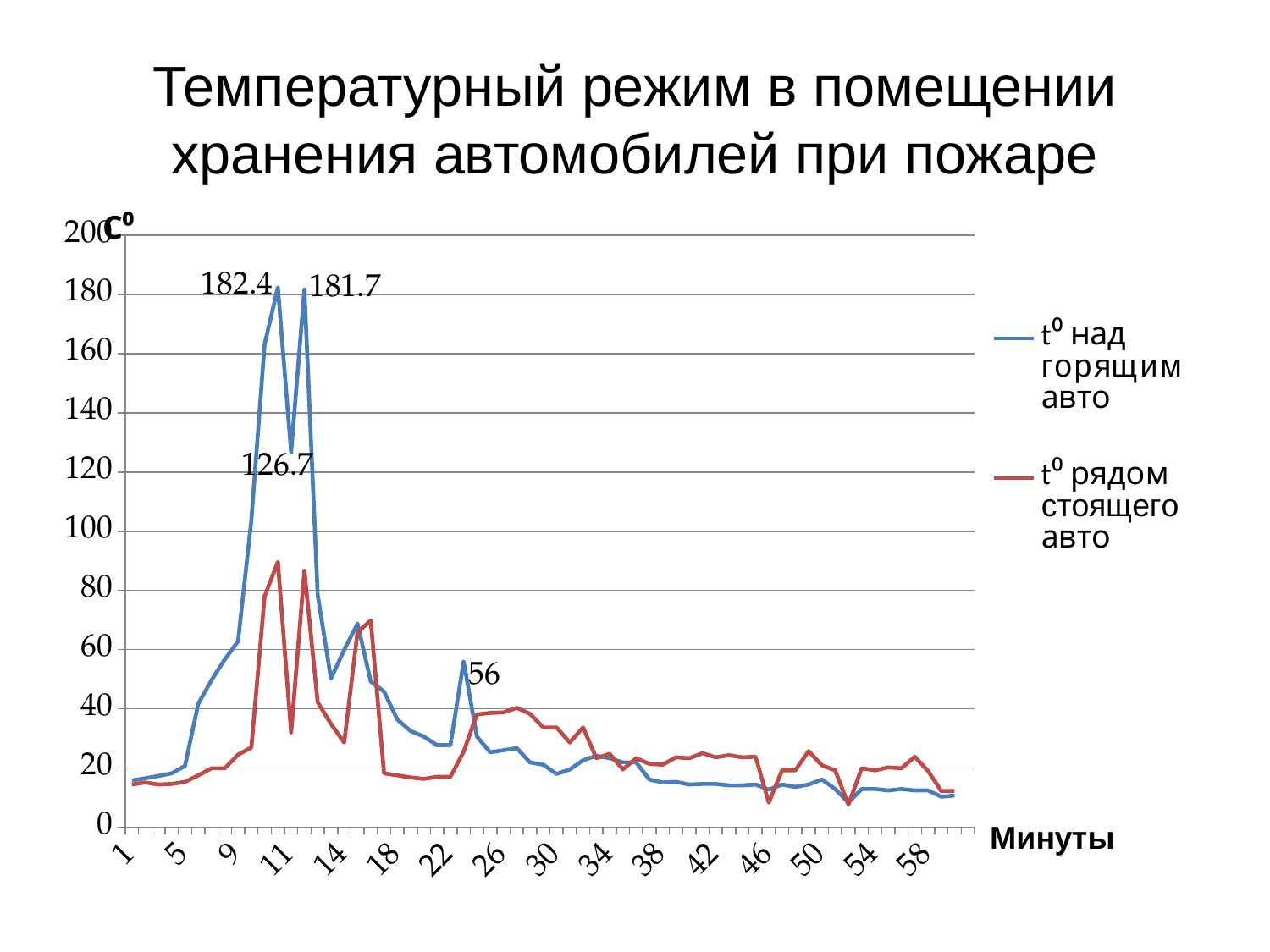

# Температурный режим в помещении хранения автомобилей при пожаре

### Chart

| Category | t⁰ над горящим авто | t⁰ рядом стоящего авто |
|---|---|---|
| 1 | 15.8 | 14.4 |
| 2 | 16.5 | 15.1 |
| 3 | 17.3 | 14.4 |
| 4 | 18.2 | 14.6 |
| 5 | 20.7 | 15.3 |
| 6 | 41.7 | 17.5 |
| 7 | 49.7 | 19.9 |
| 8 | 56.7 | 19.9 |
| 9 | 62.8 | 24.5 |
| 10 | 103.7 | 26.9 |
| 10.4 | 163.1 | 78.0 |
| 10.6 | 182.4 | 89.6 |
| 11 | 126.7 | 32.0 |
| 11.3 | 181.7 | 86.7 |
| 12 | 78.5 | 42.2 |
| 13 | 50.2 | 34.9 |
| 14 | 59.9 | 28.6 |
| 15 | 68.8 | 65.9 |
| 16 | 49.2 | 69.8 |
| 17 | 45.8 | 18.2 |
| 18 | 36.4 | 17.5 |
| 19 | 32.5 | 16.8 |
| 20 | 30.6 | 16.3 |
| 21 | 27.7 | 17.0 |
| 22 | 27.7 | 17.0 |
| 23 | 56.0 | 25.5 |
| 24 | 30.6 | 38.1 |
| 25 | 25.3 | 38.6 |
| 26 | 26.0 | 38.8 |
| 27 | 26.7 | 40.3 |
| 28 | 21.9 | 38.3 |
| 29 | 21.1 | 33.7 |
| 30 | 18.0 | 33.7 |
| 31 | 19.5 | 28.6 |
| 32 | 22.6 | 33.7 |
| 33 | 24.1 | 23.3 |
| 34 | 23.3 | 24.8 |
| 35 | 21.9 | 19.5 |
| 36 | 21.9 | 23.3 |
| 37 | 16.1 | 21.4 |
| 38 | 15.1 | 21.1 |
| 39 | 15.3 | 23.6 |
| 40 | 14.4 | 23.3 |
| 41 | 14.6 | 25.0 |
| 42 | 14.6 | 23.6 |
| 43 | 14.1 | 24.3 |
| 44 | 14.1 | 23.6 |
| 45 | 14.4 | 23.8 |
| 46 | 12.7 | 8.3 |
| 47 | 14.4 | 19.2 |
| 48 | 13.6 | 19.2 |
| 49 | 14.4 | 25.7 |
| 50 | 16.1 | 20.9 |
| 51 | 12.9 | 19.2 |
| 52 | 8.3 | 7.6 |
| 53 | 12.9 | 19.9 |
| 54 | 12.9 | 19.2 |
| 55 | 12.4 | 20.2 |
| 56 | 12.9 | 19.9 |
| 57 | 12.4 | 23.8 |
| 58 | 12.4 | 19.0 |
| 59 | 10.3 | 12.2 |
| 60 | 10.7 | 12.2 |
|  | None | None |